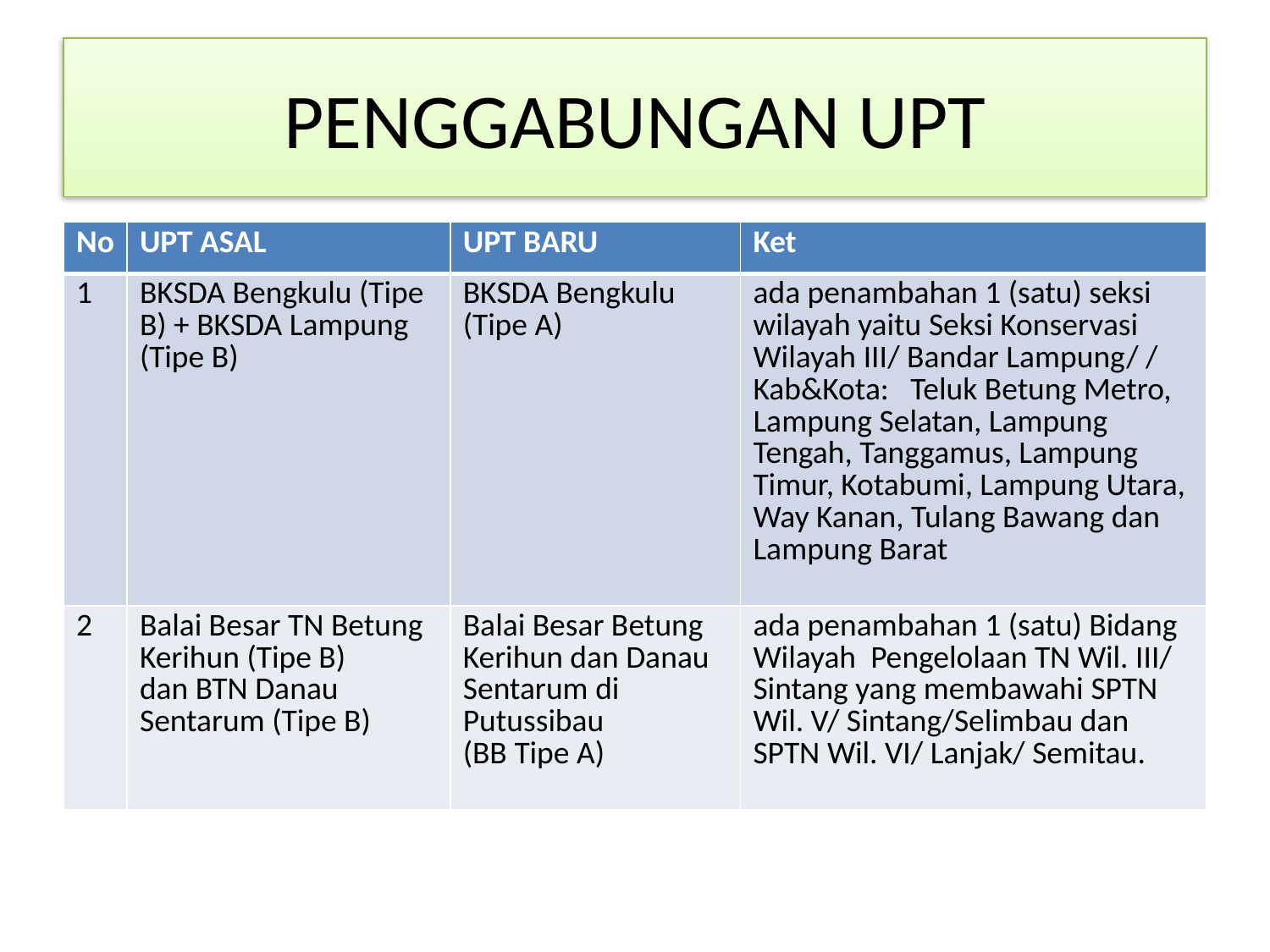

# PENGGABUNGAN UPT
| No | UPT ASAL | UPT BARU | Ket |
| --- | --- | --- | --- |
| 1 | BKSDA Bengkulu (Tipe B) + BKSDA Lampung (Tipe B) | BKSDA Bengkulu (Tipe A) | ada penambahan 1 (satu) seksi wilayah yaitu Seksi Konservasi Wilayah III/ Bandar Lampung/ / Kab&Kota: Teluk Betung Metro, Lampung Selatan, Lampung Tengah, Tanggamus, Lampung Timur, Kotabumi, Lampung Utara, Way Kanan, Tulang Bawang dan Lampung Barat |
| 2 | Balai Besar TN Betung Kerihun (Tipe B) dan BTN Danau Sentarum (Tipe B) | Balai Besar Betung Kerihun dan Danau Sentarum di Putussibau (BB Tipe A) | ada penambahan 1 (satu) Bidang Wilayah Pengelolaan TN Wil. III/ Sintang yang membawahi SPTN Wil. V/ Sintang/Selimbau dan SPTN Wil. VI/ Lanjak/ Semitau. |